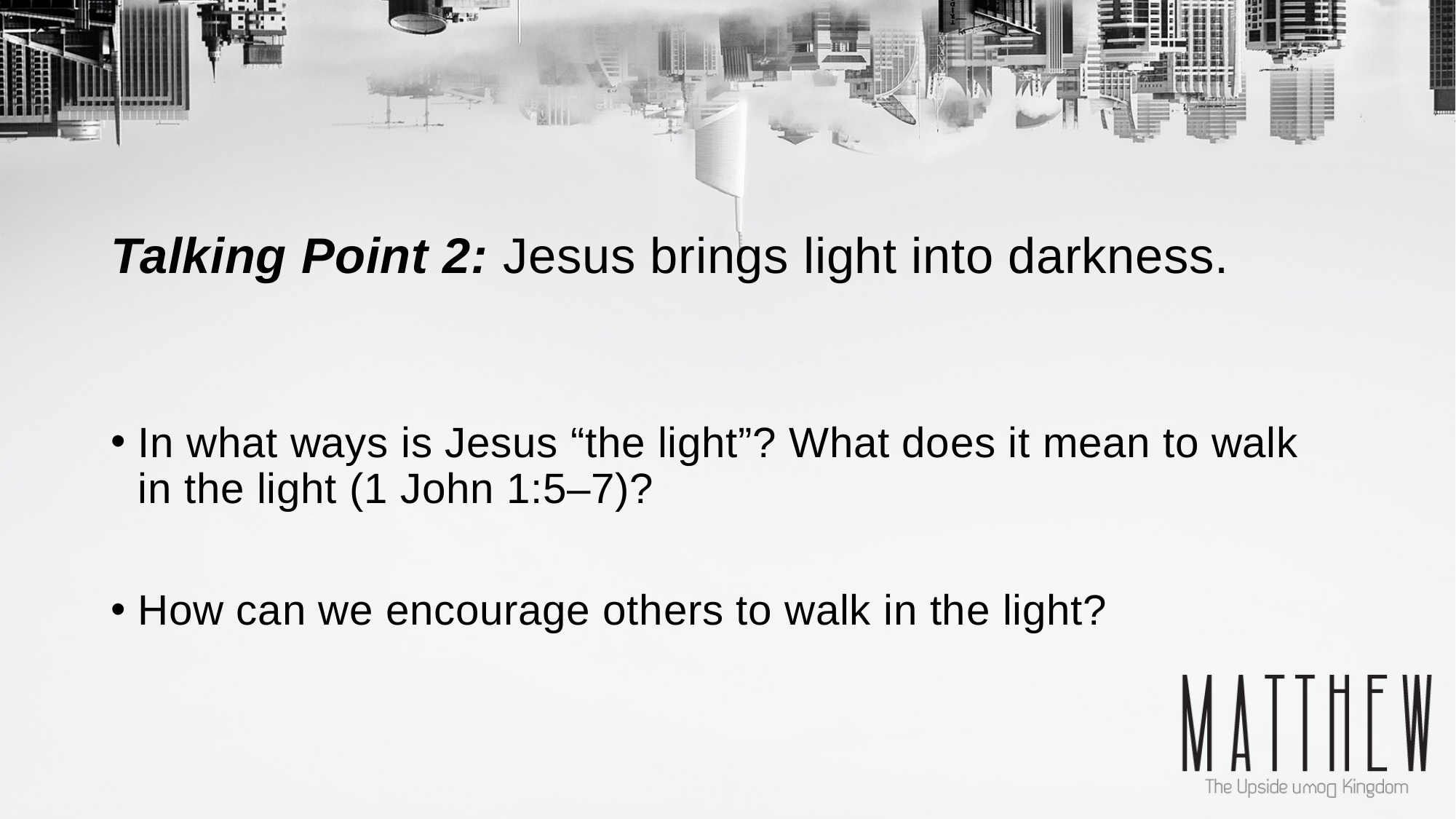

# Talking Point 2: Jesus brings light into darkness.
In what ways is Jesus “the light”? What does it mean to walk in the light (1 John 1:5–7)?

How can we encourage others to walk in the light?